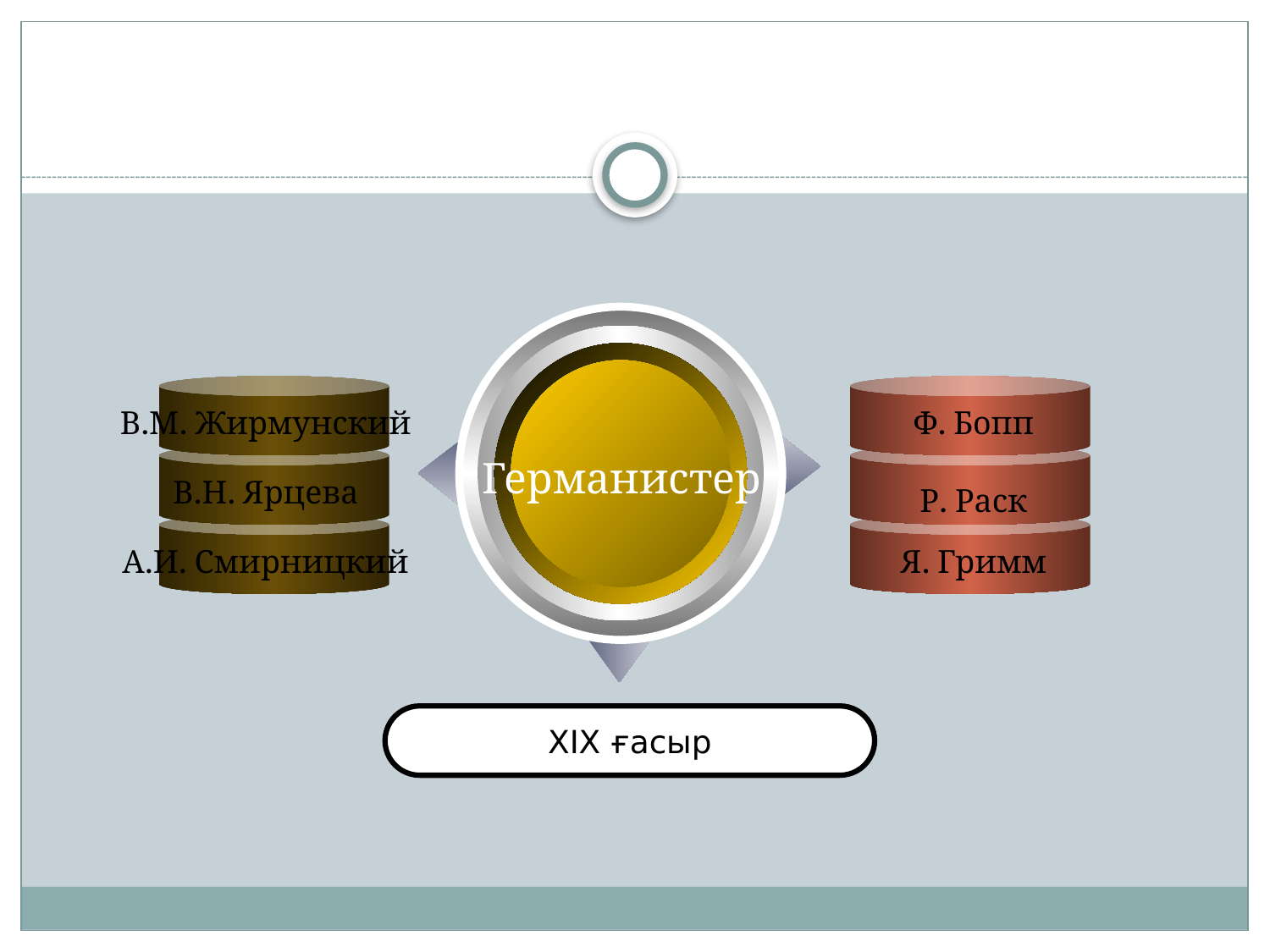

В.М. Жирмунский
Ф. Бопп

Германистер

В.Н. Ярцева
Р. Раск

А.И. Смирницкий
Я. Гримм
XIX ғасыр